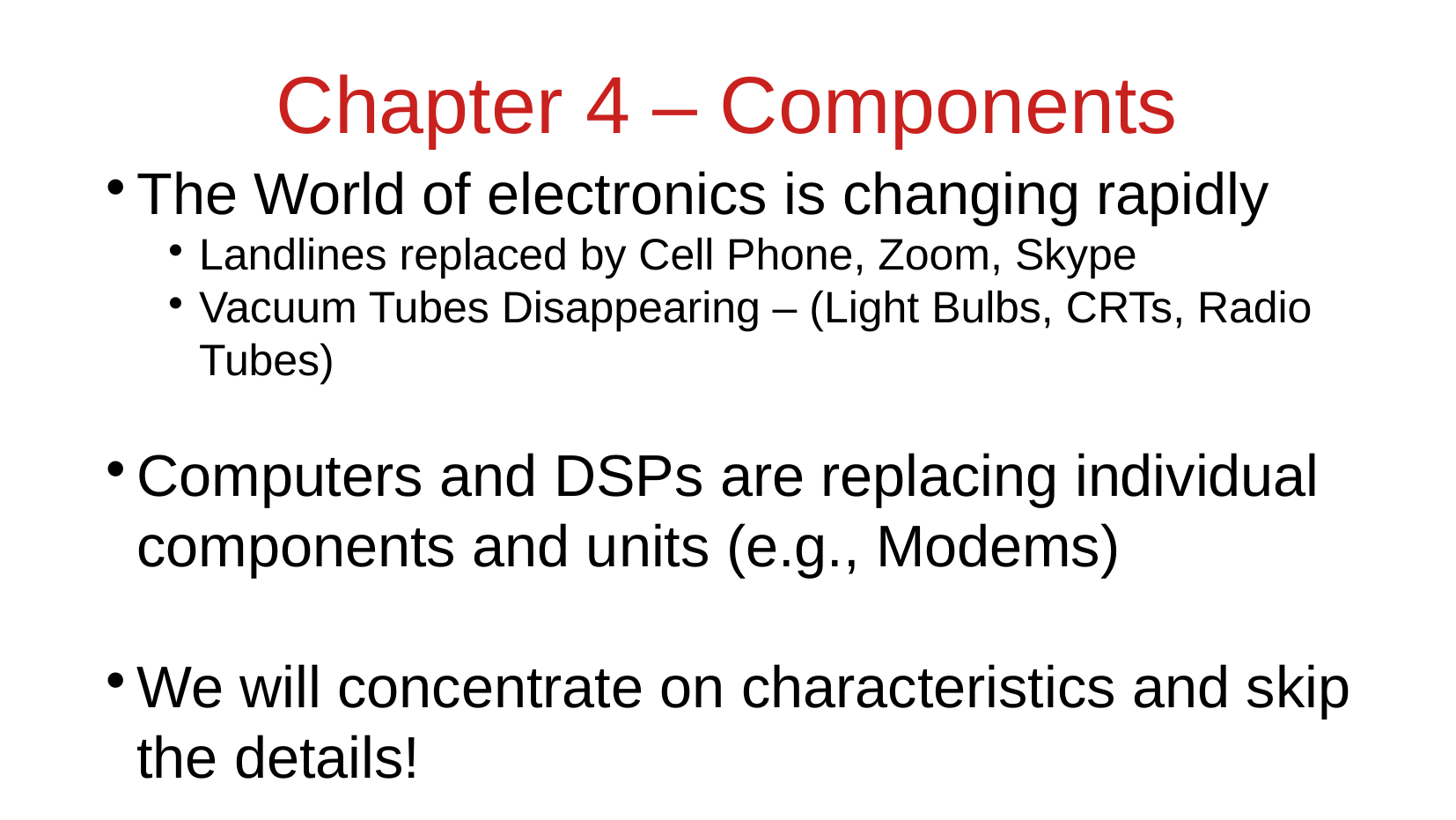

Chapter 4 – Components
The World of electronics is changing rapidly
Landlines replaced by Cell Phone, Zoom, Skype
Vacuum Tubes Disappearing – (Light Bulbs, CRTs, Radio Tubes)

Computers and DSPs are replacing individual components and units (e.g., Modems)

We will concentrate on characteristics and skip the details!